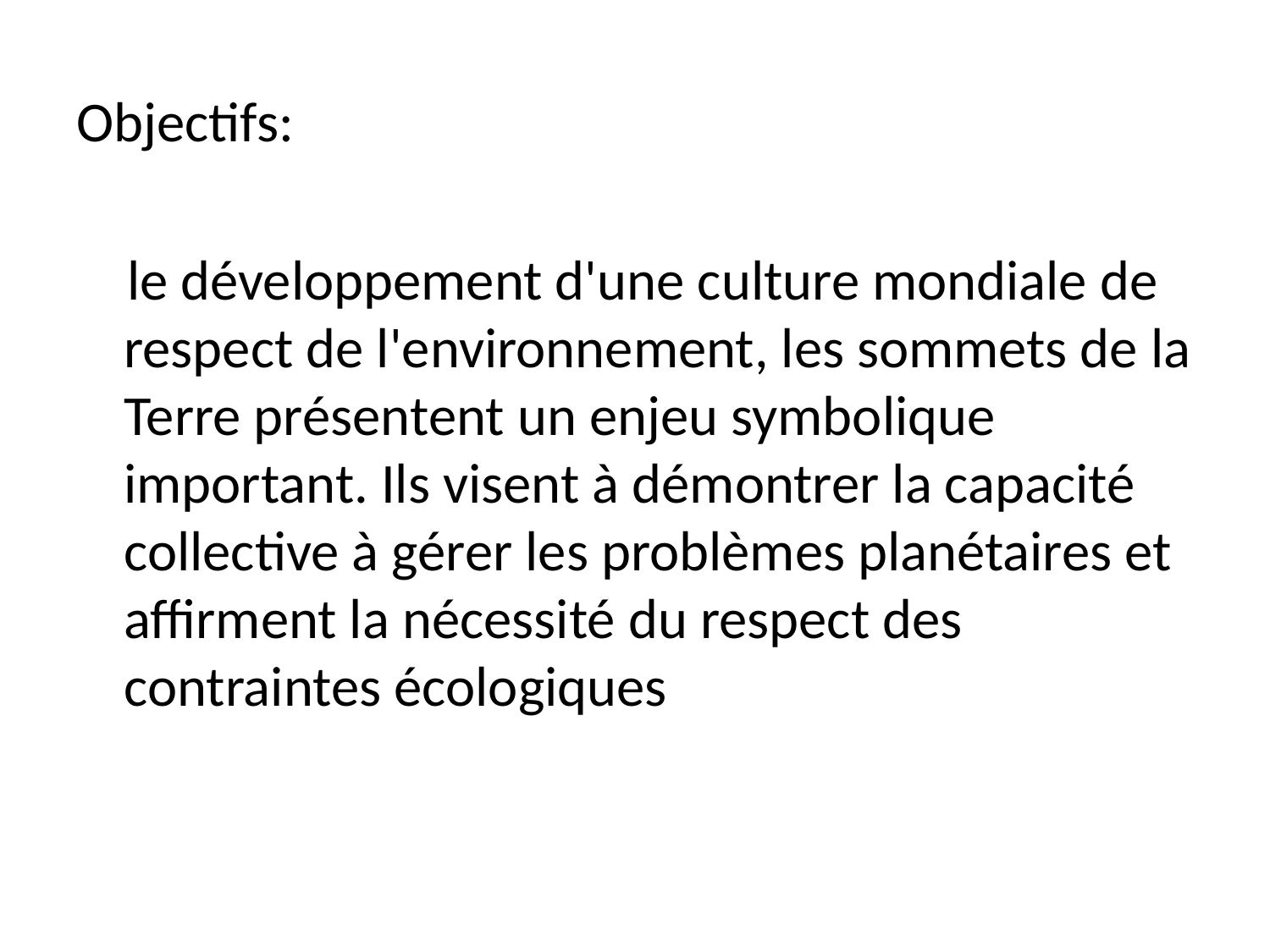

Objectifs:

    le développement d'une culture mondiale de respect de l'environnement, les sommets de la Terre présentent un enjeu symbolique important. Ils visent à démontrer la capacité collective à gérer les problèmes planétaires et affirment la nécessité du respect des contraintes écologiques